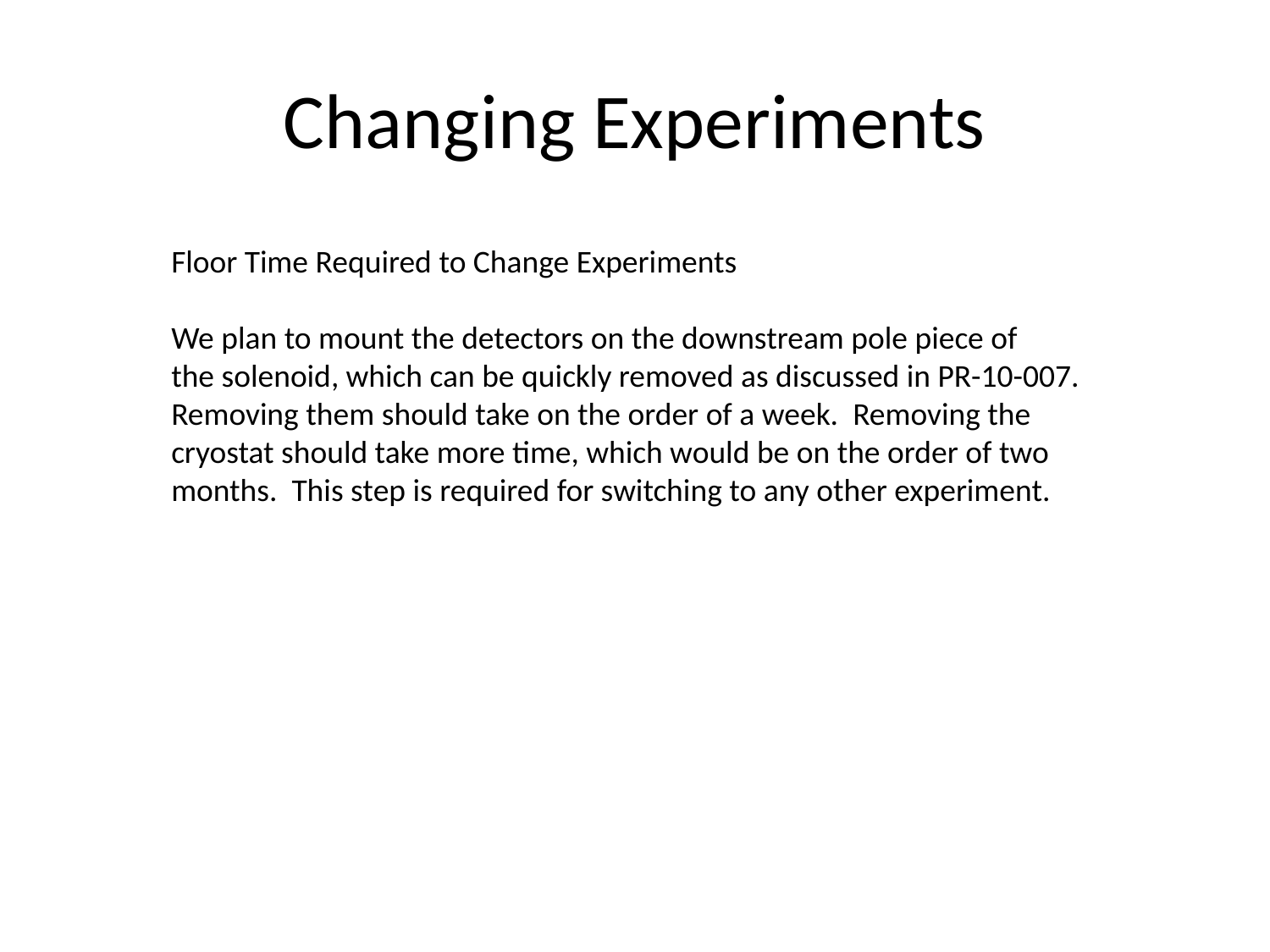

# Changing Experiments

Floor Time Required to Change Experiments

We plan to mount the detectors on the downstream pole piece of
the solenoid, which can be quickly removed as discussed in PR-10-007.  Removing them should take on the order of a week.  Removing the cryostat should take more time, which would be on the order of two months.  This step is required for switching to any other experiment.